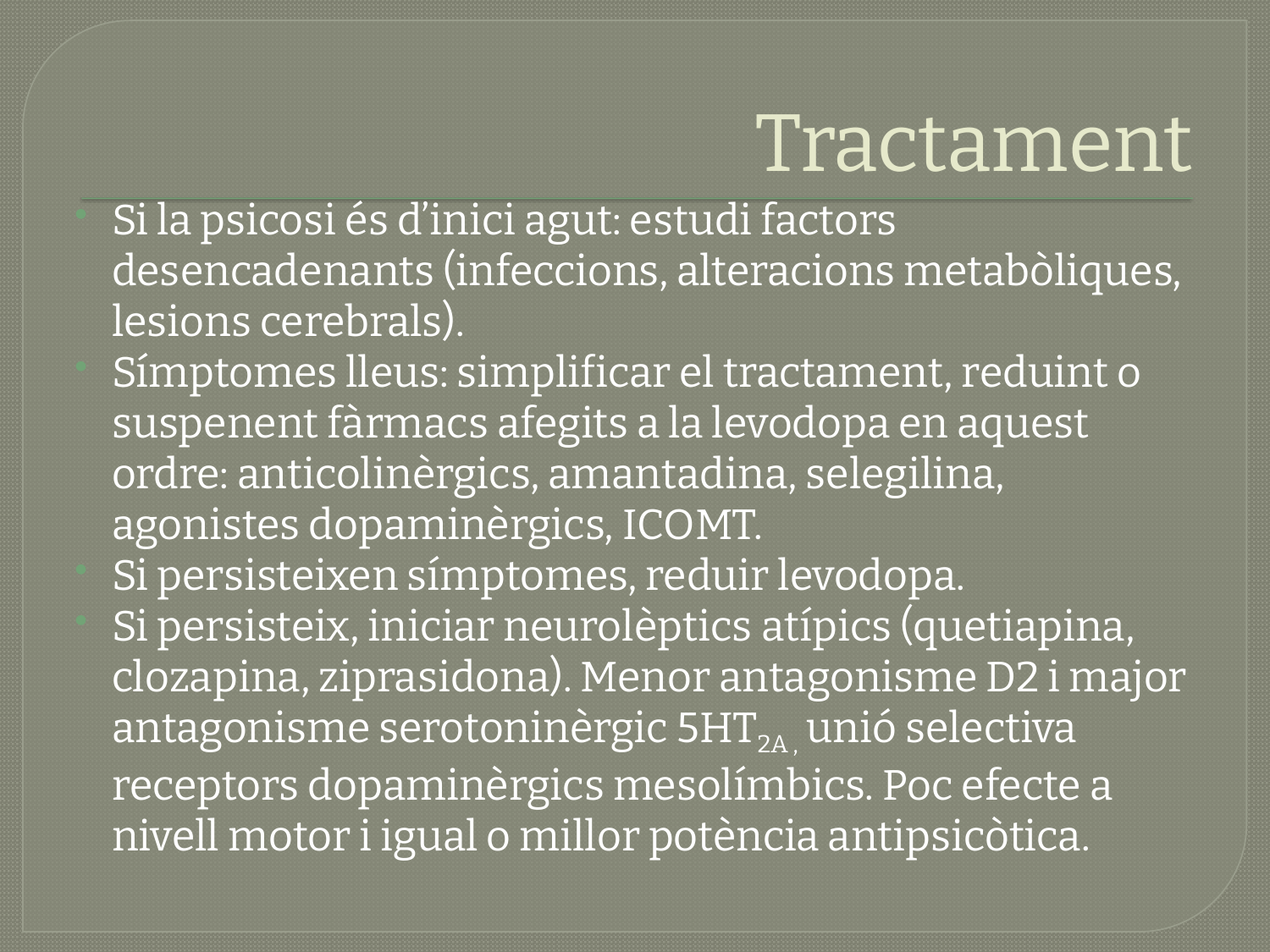

# Tractament
Si la psicosi és d’inici agut: estudi factors desencadenants (infeccions, alteracions metabòliques, lesions cerebrals).
Símptomes lleus: simplificar el tractament, reduint o suspenent fàrmacs afegits a la levodopa en aquest ordre: anticolinèrgics, amantadina, selegilina, agonistes dopaminèrgics, ICOMT.
Si persisteixen símptomes, reduir levodopa.
Si persisteix, iniciar neurolèptics atípics (quetiapina, clozapina, ziprasidona). Menor antagonisme D2 i major antagonisme serotoninèrgic 5HT2A , unió selectiva receptors dopaminèrgics mesolímbics. Poc efecte a nivell motor i igual o millor potència antipsicòtica.